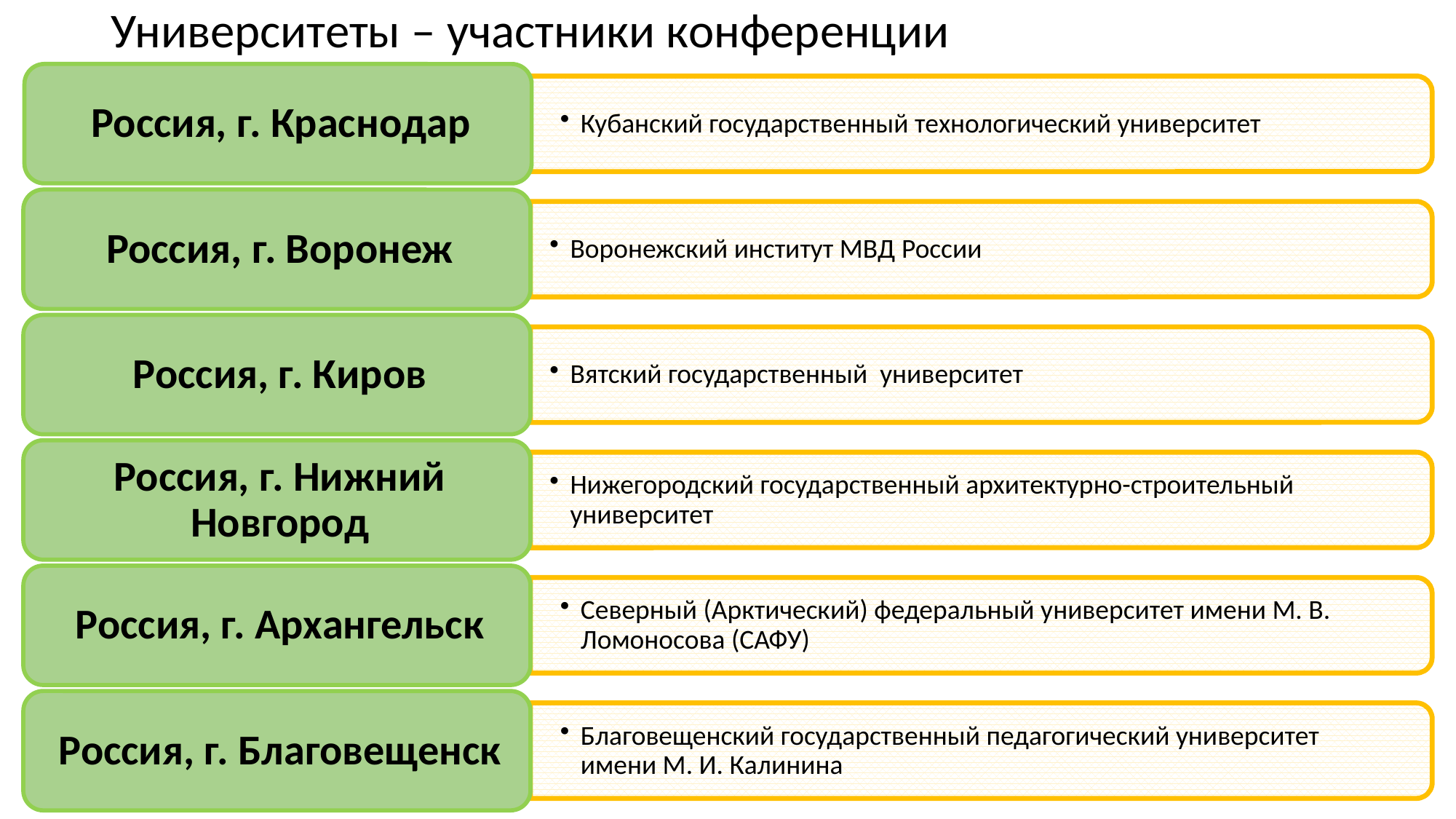

# Университеты – участники конференции
Кубанский государственный технологический университет
Россия, г. Краснодар
Воронежский институт МВД России
Россия, г. Воронеж
Вятский государственный  университет
Россия, г. Киров
Нижегородский государственный архитектурно-строительный университет
Россия, г. Нижний Новгород
Северный (Арктический) федеральный университет имени М. В. Ломоносова (САФУ)
Россия, г. Архангельск
Благовещенский государственный педагогический университет имени М. И. Калинина
Россия, г. Благовещенск